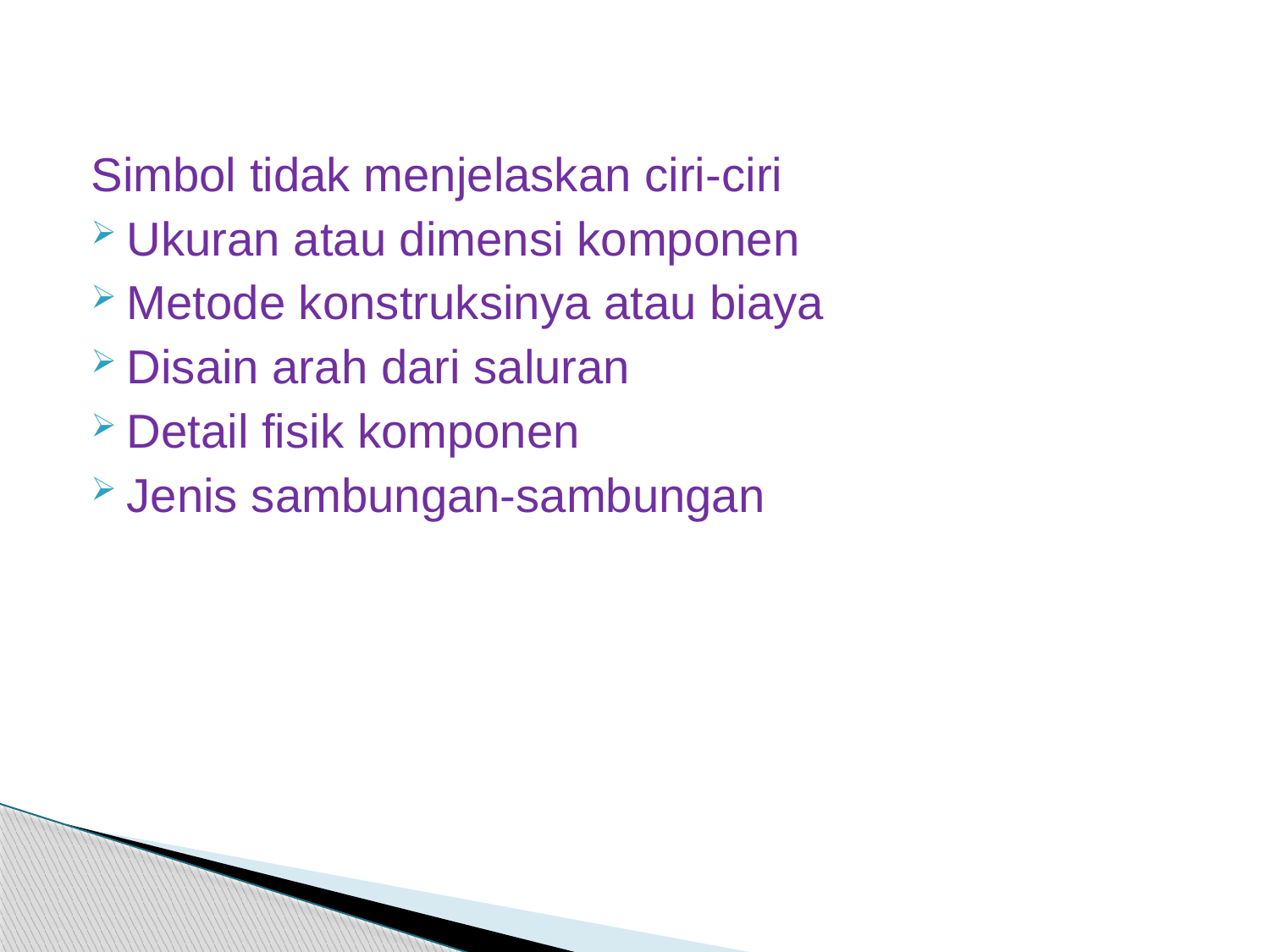

Simbol tidak menjelaskan ciri-ciri
Ukuran atau dimensi komponen
Metode konstruksinya atau biaya
Disain arah dari saluran
Detail fisik komponen
Jenis sambungan-sambungan